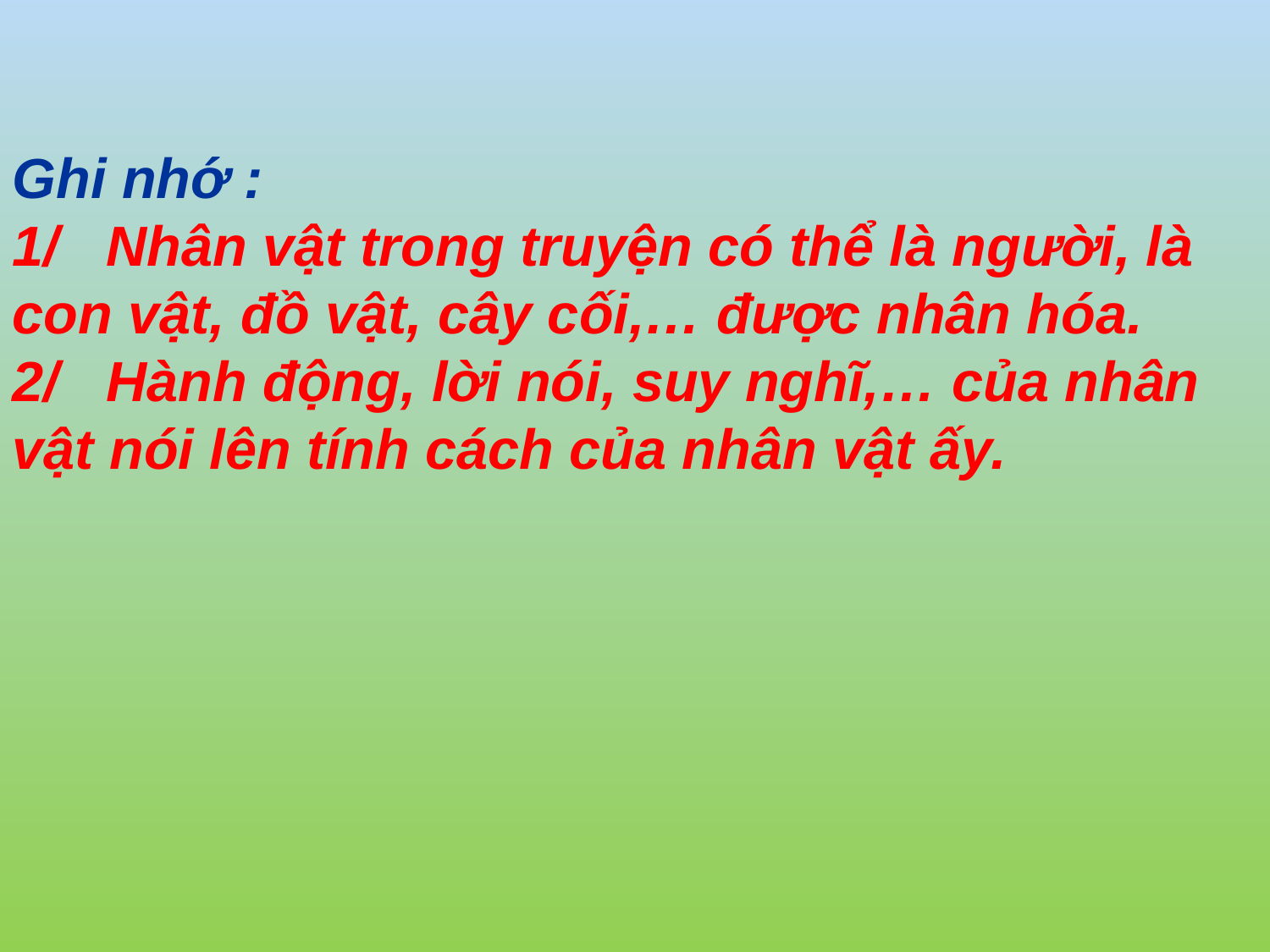

Ghi nhớ :
1/   Nhân vật trong truyện có thể là người, là con vật, đồ vật, cây cối,… được nhân hóa.
2/   Hành động, lời nói, suy nghĩ,… của nhân vật nói lên tính cách của nhân vật ấy.